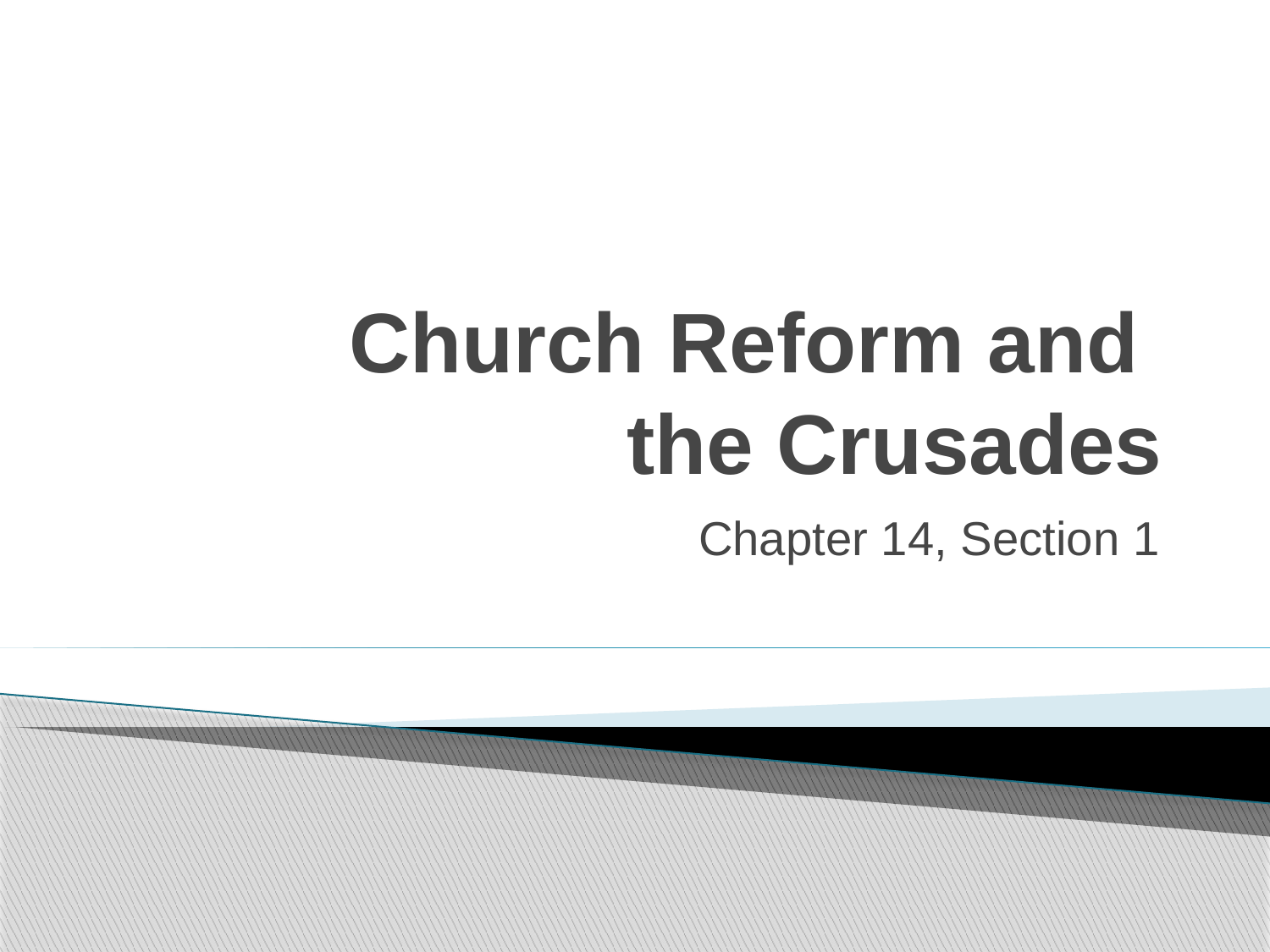

# Church Reform and the Crusades
Chapter 14, Section 1